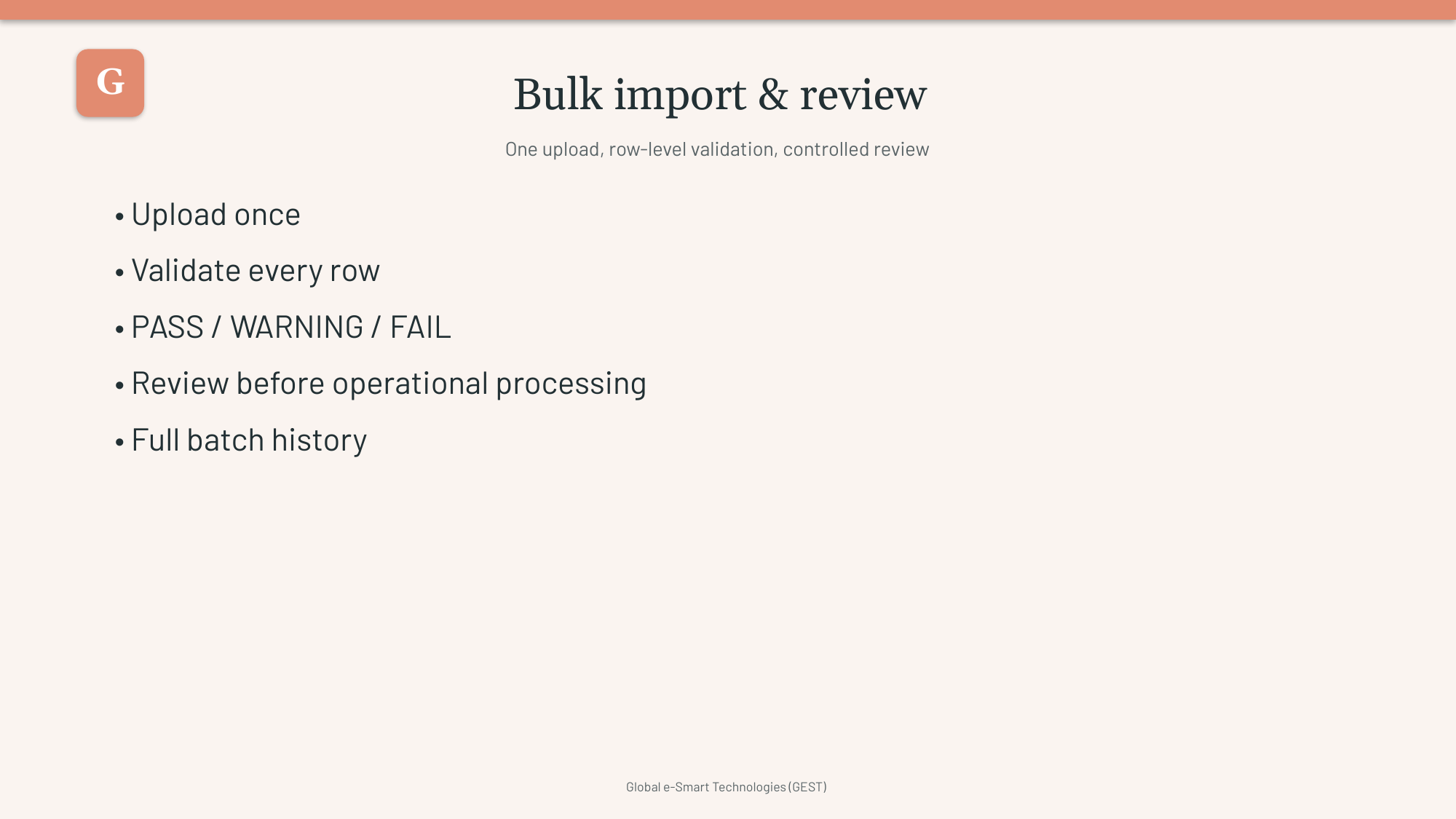

G
Bulk import & review
One upload, row-level validation, controlled review
• Upload once
• Validate every row
• PASS / WARNING / FAIL
• Review before operational processing
• Full batch history
Global e-Smart Technologies (GEST)